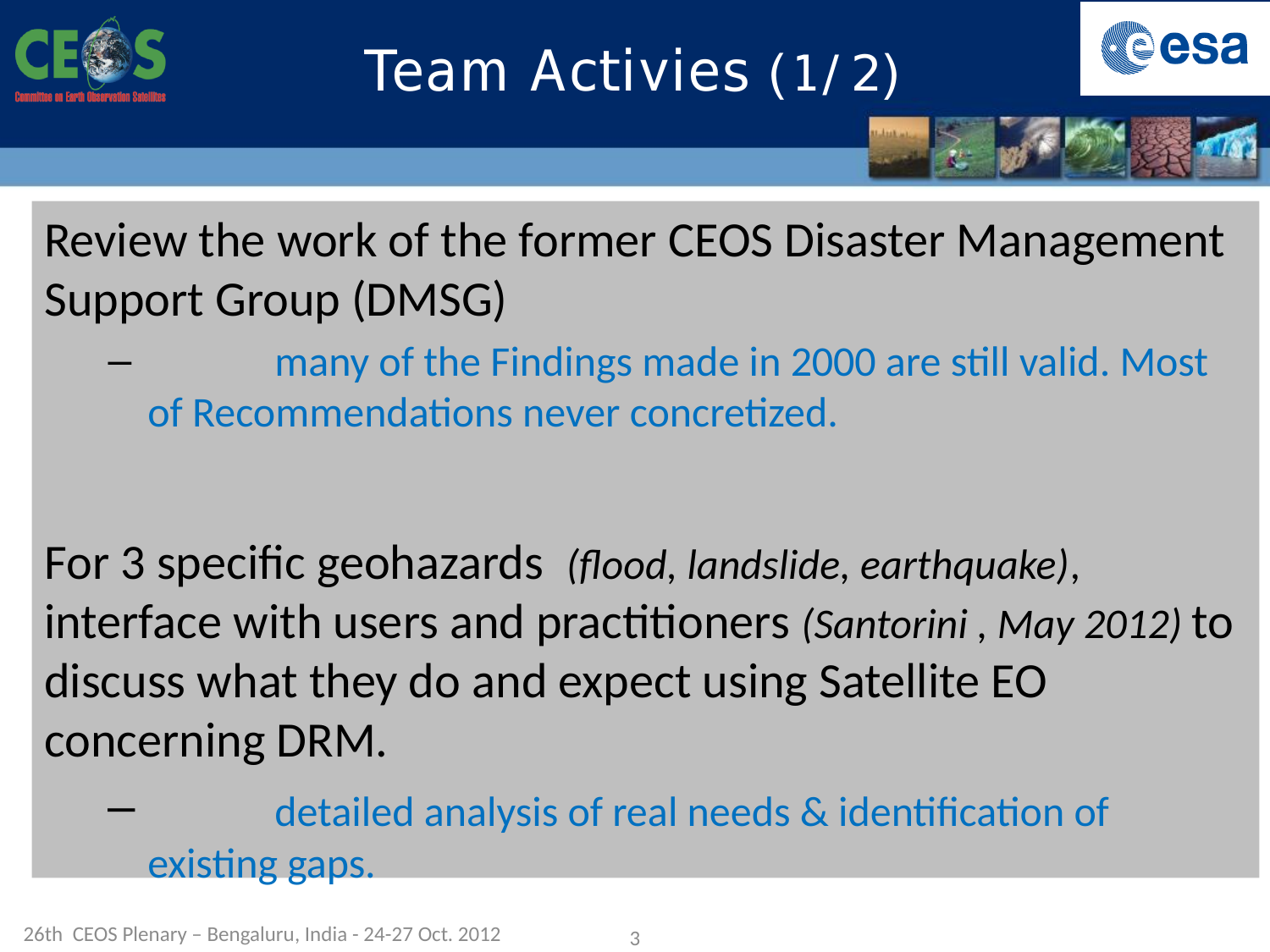

# Team Activies (1/2)
Review the work of the former CEOS Disaster Management Support Group (DMSG)
	many of the Findings made in 2000 are still valid. Most of Recommendations never concretized.

For 3 specific geohazards  (flood, landslide, earthquake), interface with users and practitioners (Santorini , May 2012) to discuss what they do and expect using Satellite EO concerning DRM.
	detailed analysis of real needs & identification of existing gaps.

26th  CEOS Plenary – Bengaluru, India - 24-27 Oct. 2012
3